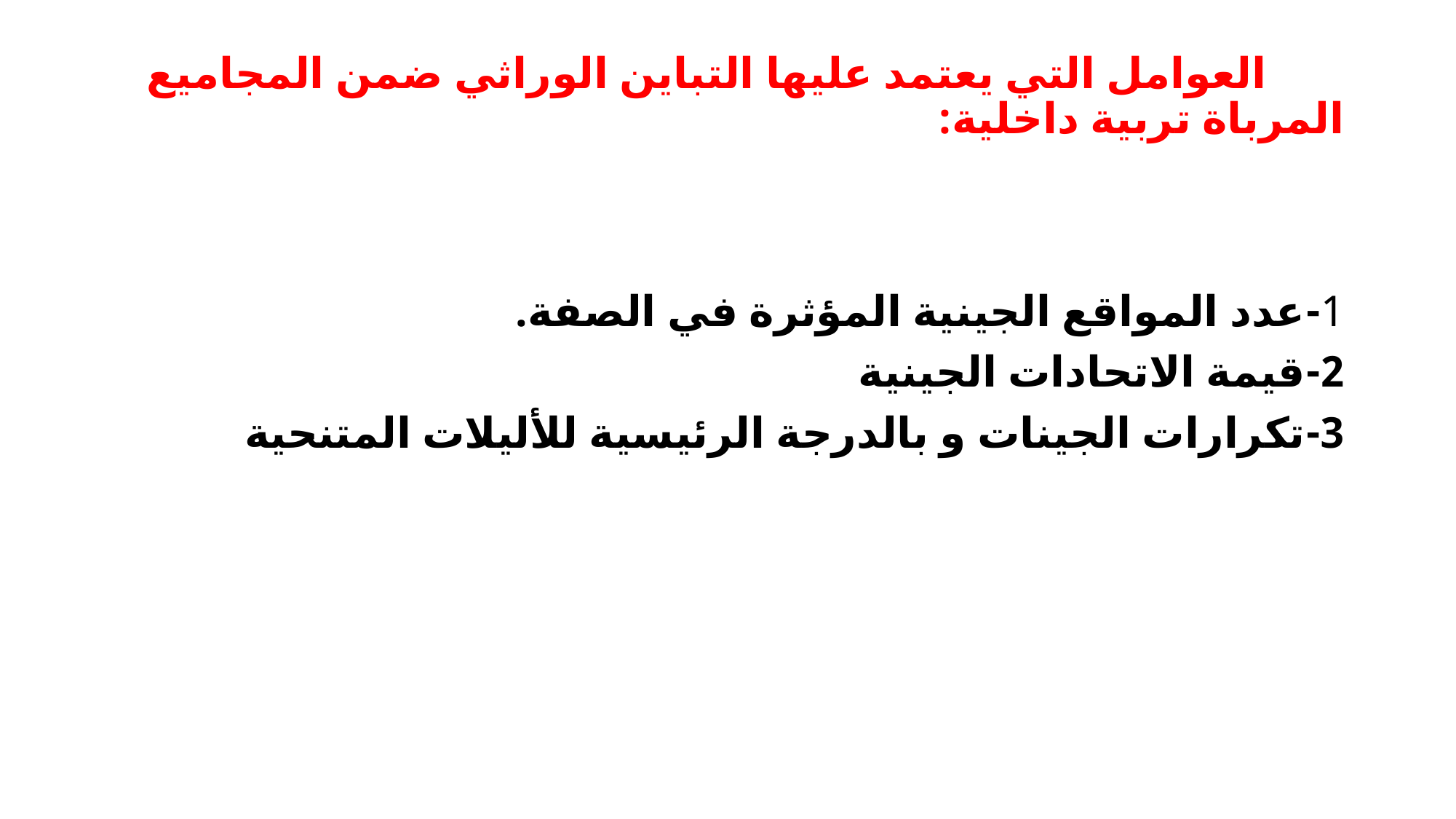

# العوامل التي يعتمد عليها التباين الوراثي ضمن المجاميع المرباة تربية داخلية:

1-عدد المواقع الجينية المؤثرة في الصفة.
2-قيمة الاتحادات الجينية
3-تكرارات الجينات و بالدرجة الرئيسية للأليلات المتنحية